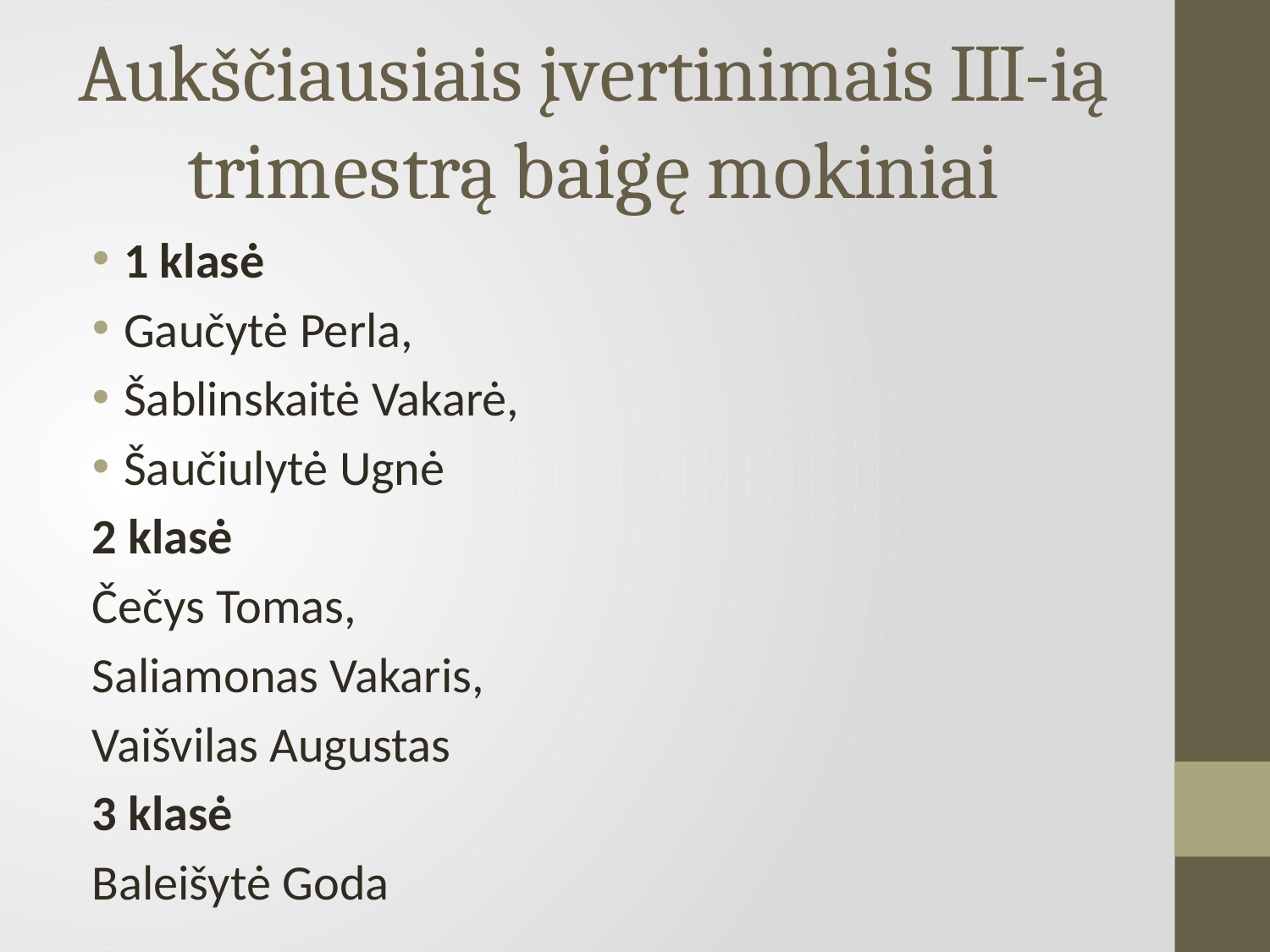

# Aukščiausiais įvertinimais III-ią trimestrą baigę mokiniai
1 klasė
Gaučytė Perla,
Šablinskaitė Vakarė,
Šaučiulytė Ugnė
2 klasė
Čečys Tomas,
Saliamonas Vakaris,
Vaišvilas Augustas
3 klasė
Baleišytė Goda